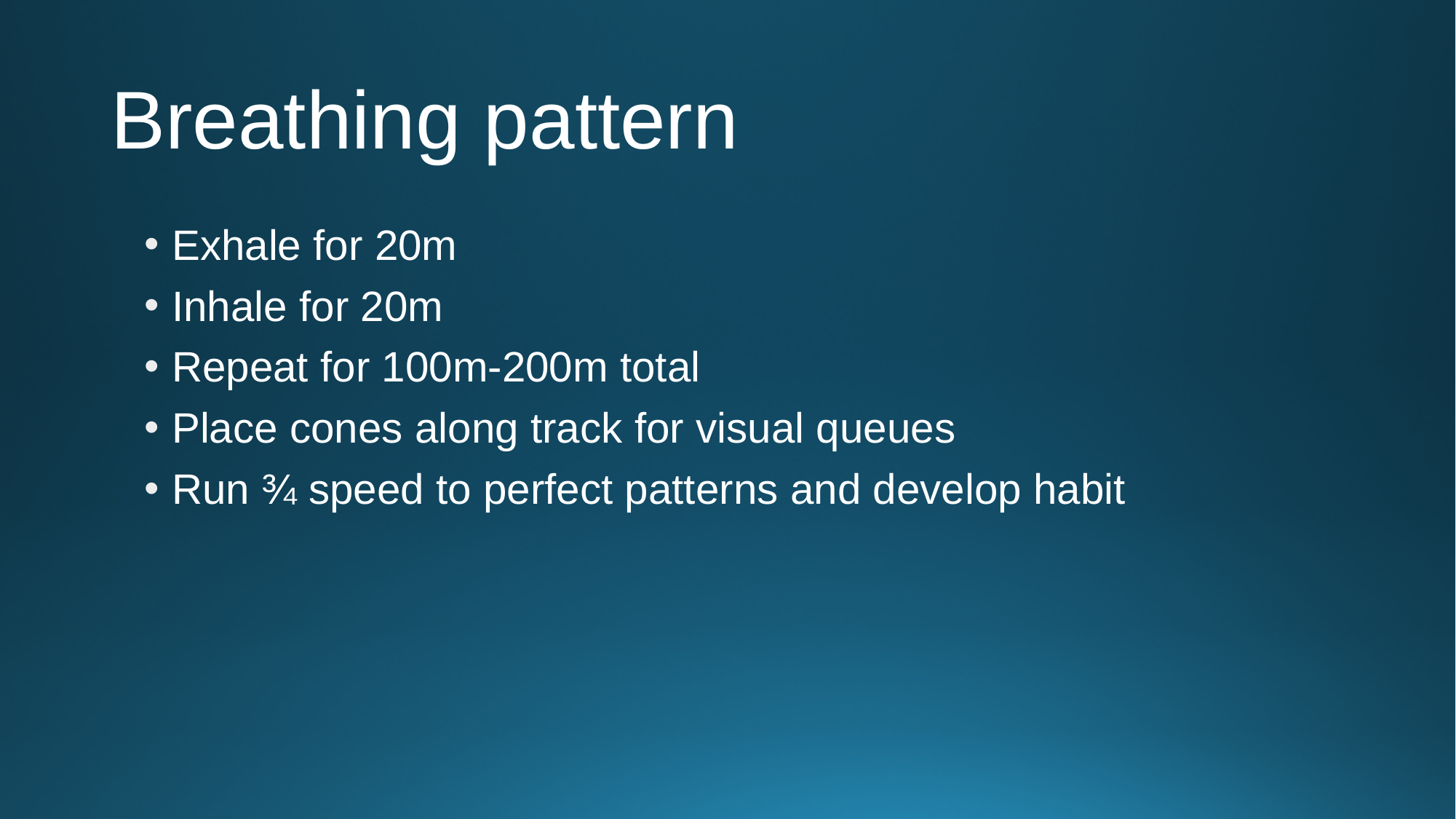

# Breathing pattern
Exhale for 20m
Inhale for 20m
Repeat for 100m-200m total
Place cones along track for visual queues
Run ¾ speed to perfect patterns and develop habit